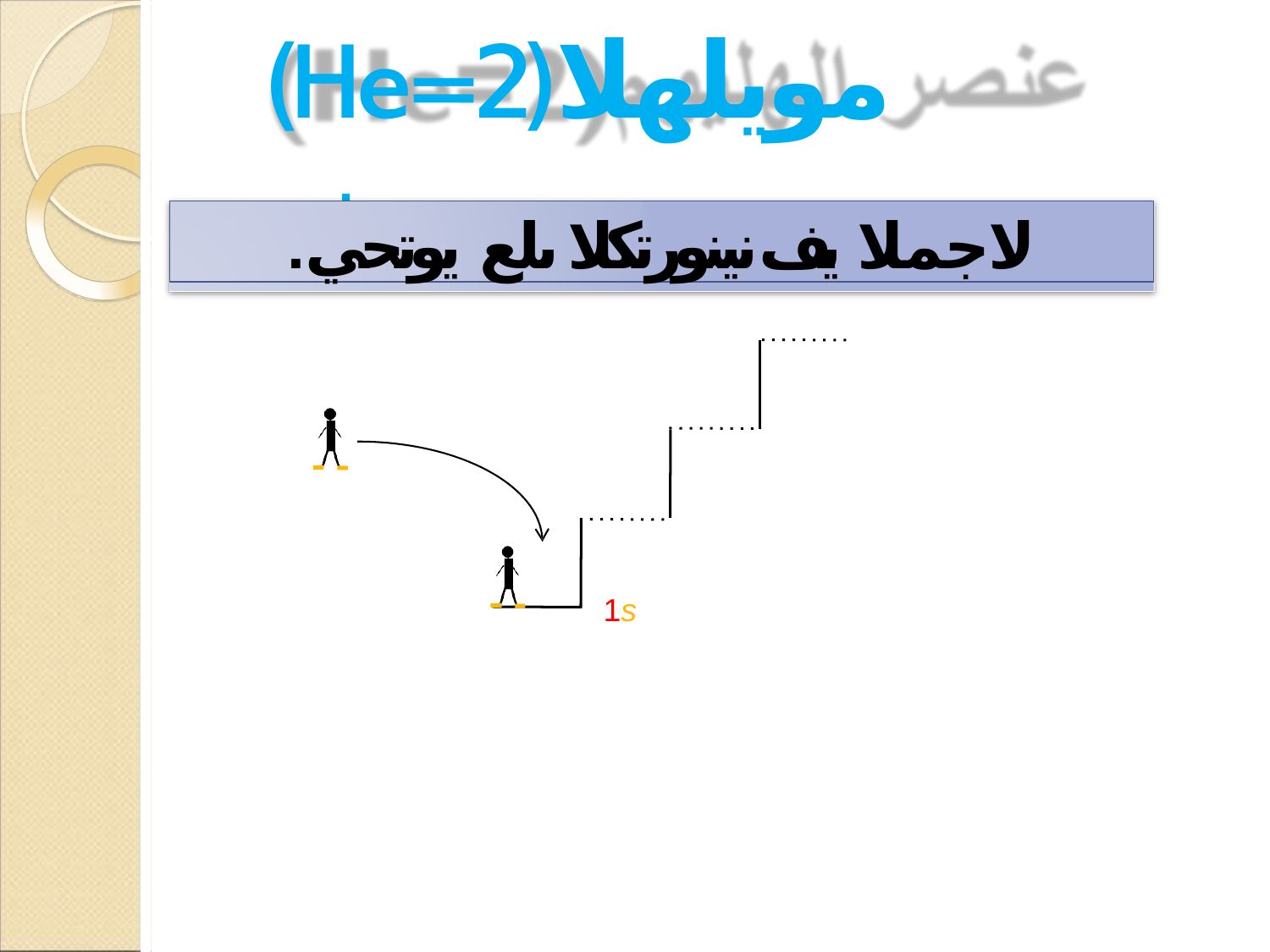

# (He=2)مويلهلا رصنع

.لاجملا يف نينورتكلا ىلع يوتحي

1s